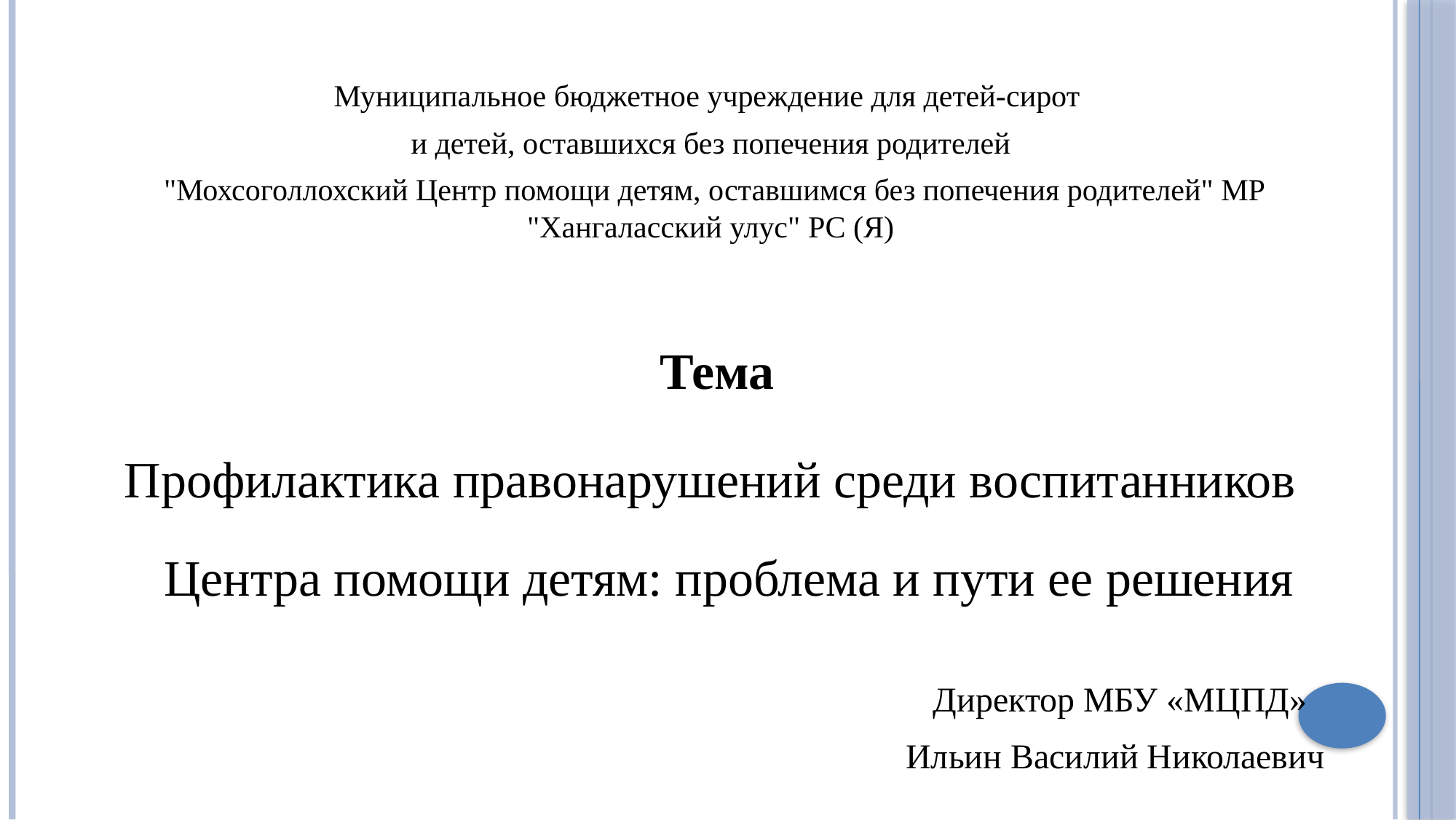

Муниципальное бюджетное учреждение для детей-сирот
и детей, оставшихся без попечения родителей
 "Мохсоголлохский Центр помощи детям, оставшимся без попечения родителей" МР "Хангаласский улус" РС (Я)

 Тема
Профилактика правонарушений среди воспитанников Центра помощи детям: проблема и пути ее решения

Директор МБУ «МЦПД»
Ильин Василий Николаевич